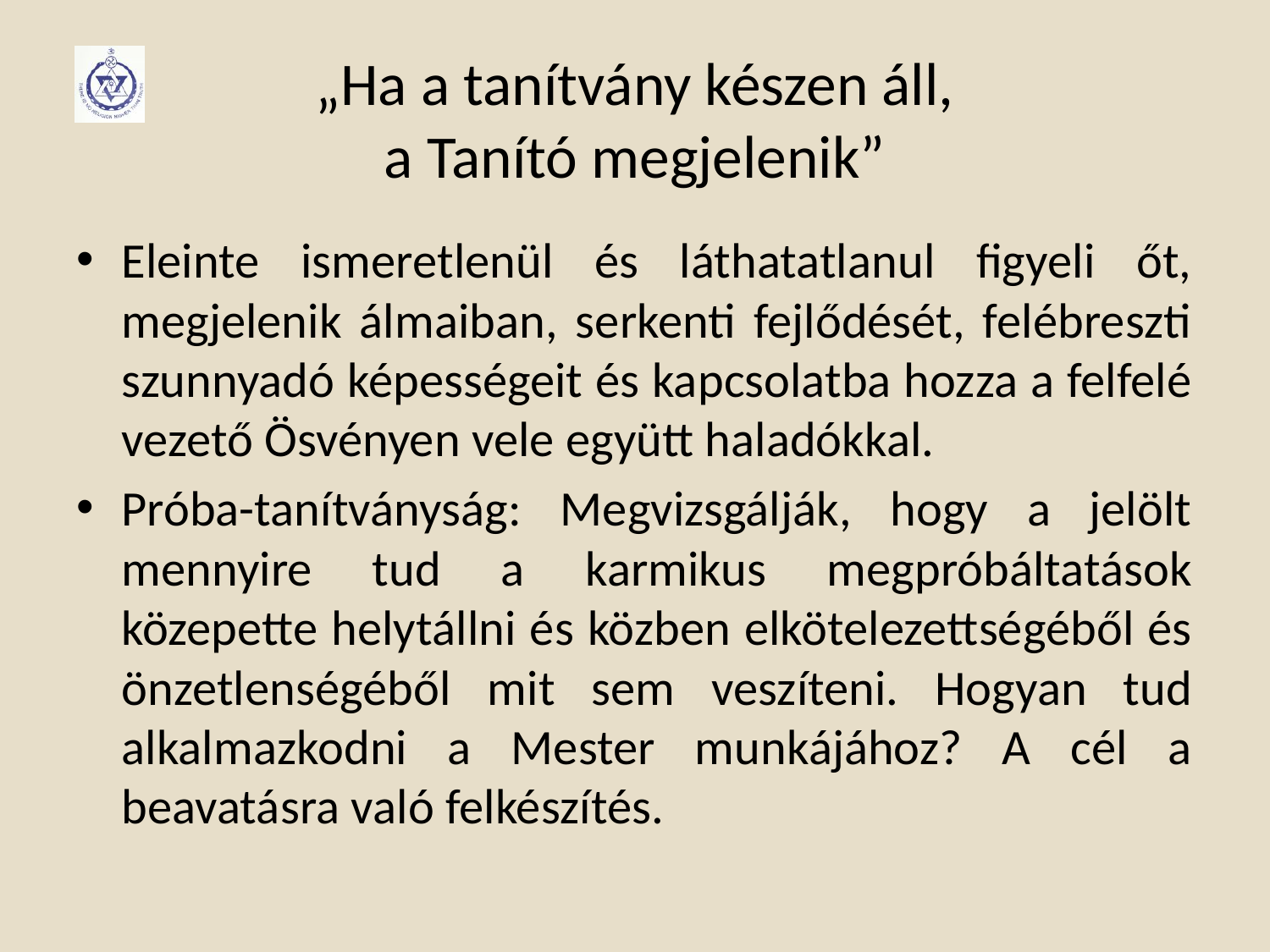

# „Ha a tanítvány készen áll, a Tanító megjelenik”
Eleinte ismeretlenül és láthatatlanul figyeli őt, megjelenik álmaiban, serkenti fejlődését, felébreszti szunnyadó képességeit és kapcsolatba hozza a felfelé vezető Ösvényen vele együtt haladókkal.
Próba-tanítványság: Megvizsgálják, hogy a jelölt mennyire tud a karmikus megpróbáltatások közepette helytállni és közben elkötelezettségéből és önzetlenségéből mit sem veszíteni. Hogyan tud alkalmazkodni a Mester munkájához? A cél a beavatásra való felkészítés.